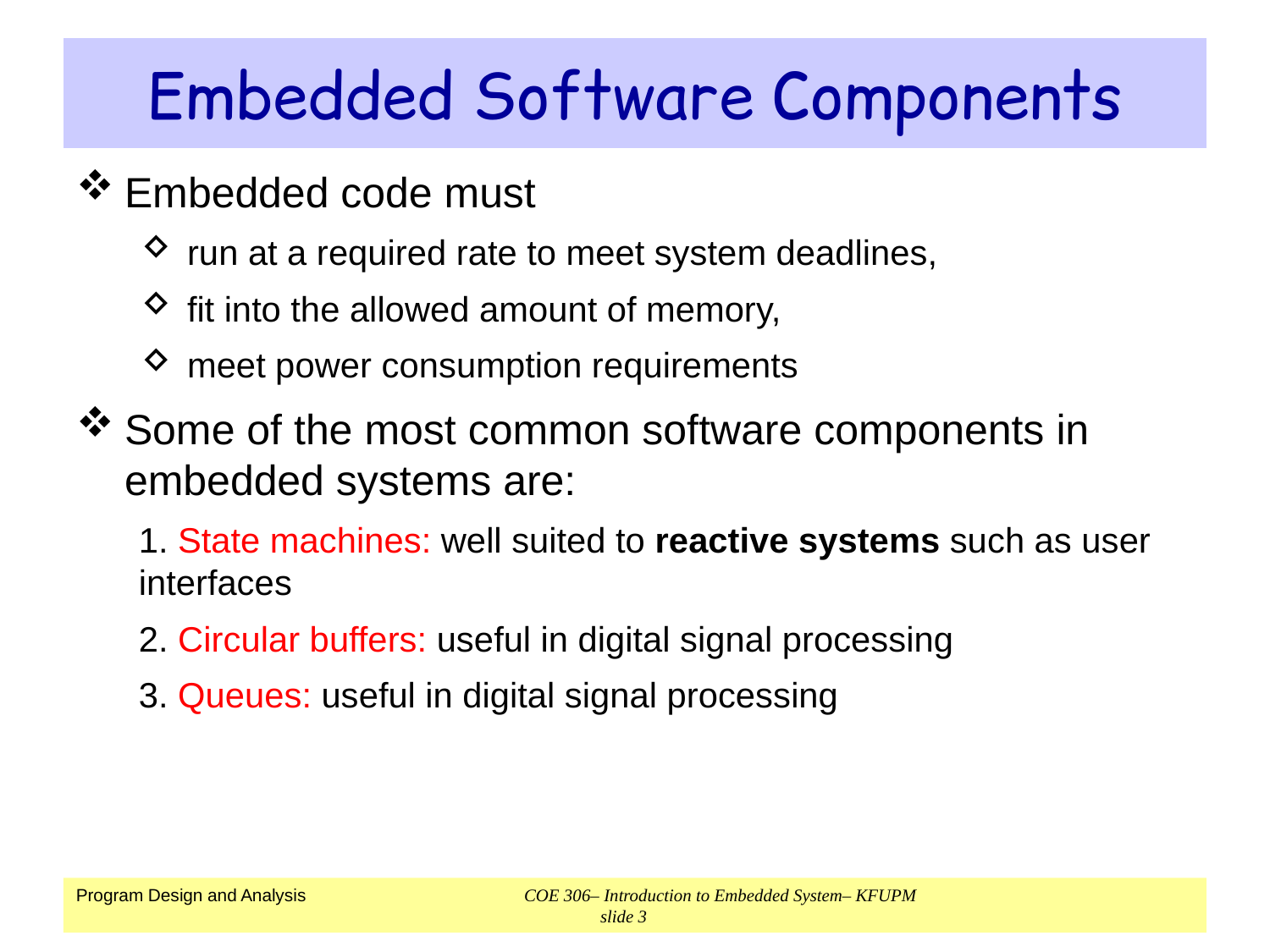

# Embedded Software Components
Embedded code must
run at a required rate to meet system deadlines,
fit into the allowed amount of memory,
meet power consumption requirements
Some of the most common software components in embedded systems are:
1. State machines: well suited to reactive systems such as user interfaces
2. Circular buffers: useful in digital signal processing
3. Queues: useful in digital signal processing